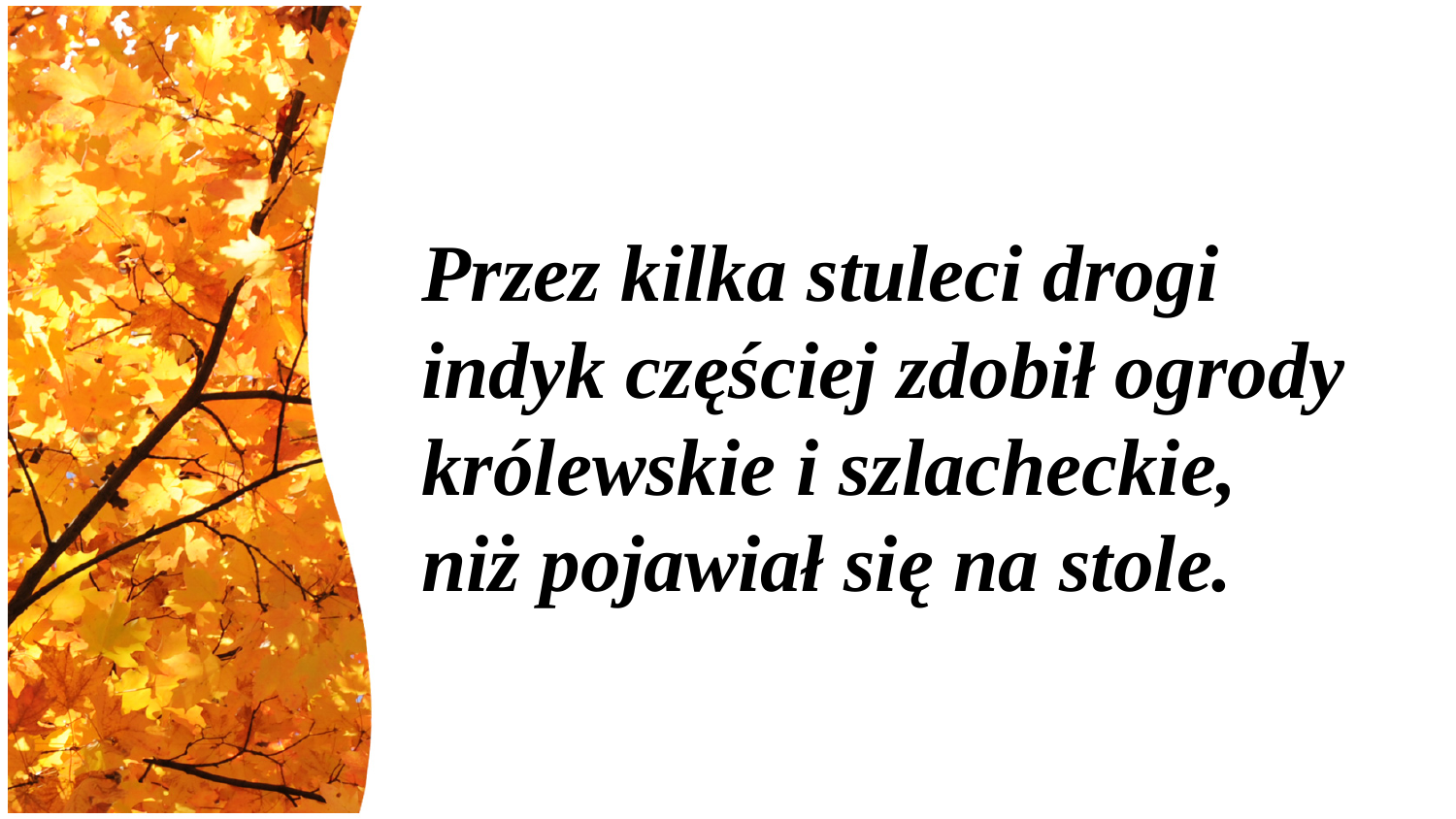

# Przez kilka stuleci drogi indyk częściej zdobił ogrody królewskie i szlacheckie, niż pojawiał się na stole.